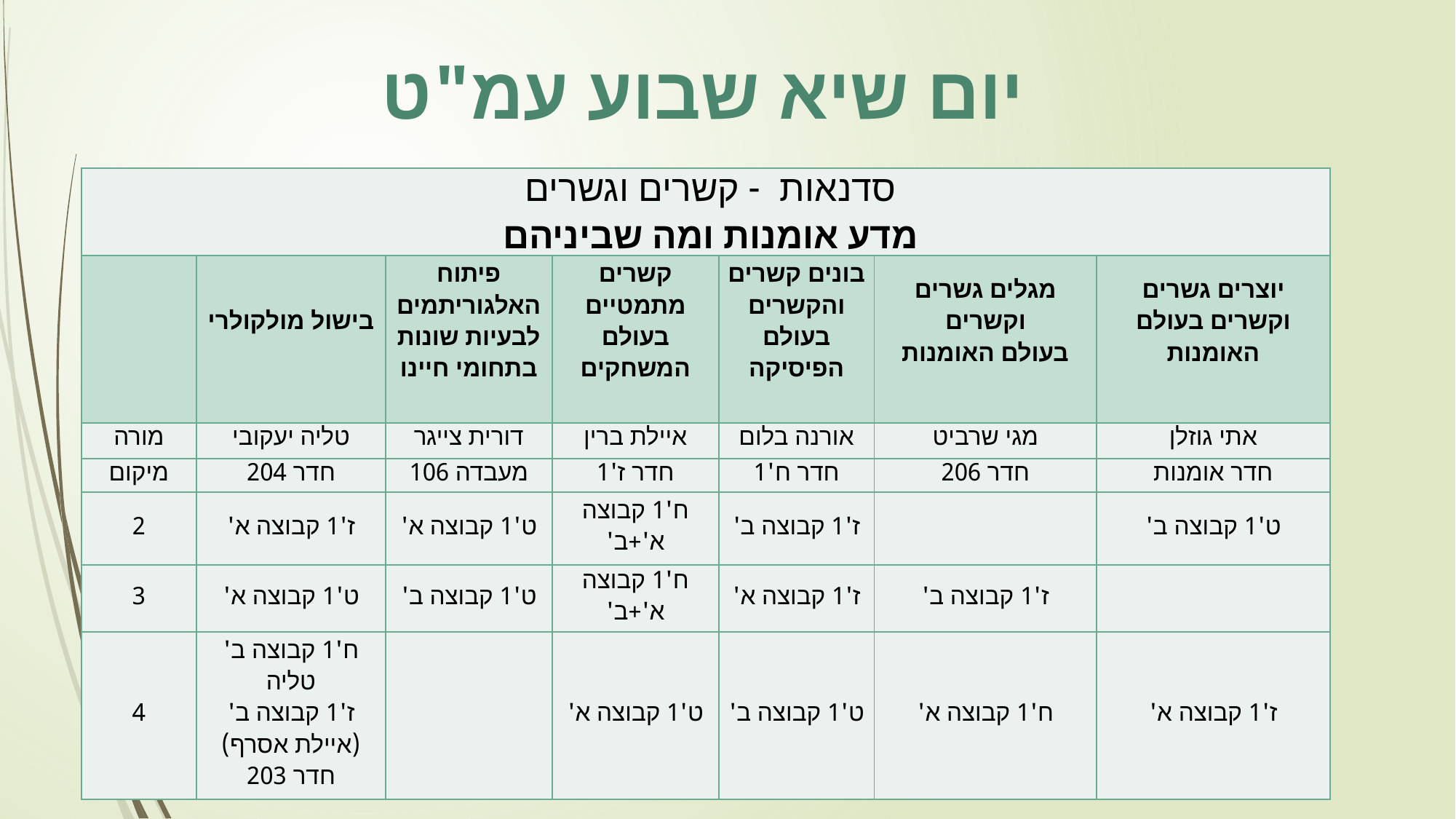

יום שיא שבוע עמ"ט
| סדנאות - קשרים וגשרים מדע אומנות ומה שביניהם |  |  |  |  |  |  |
| --- | --- | --- | --- | --- | --- | --- |
|  | בישול מולקולרי | פיתוח האלגוריתמים לבעיות שונות בתחומי חיינו | קשרים מתמטיים בעולם המשחקים | בונים קשרים והקשרים בעולם הפיסיקה | מגלים גשרים וקשרים בעולם האומנות | יוצרים גשרים וקשרים בעולם האומנות |
| מורה | טליה יעקובי | דורית צייגר | איילת ברין | אורנה בלום | מגי שרביט | אתי גוזלן |
| מיקום | חדר 204 | מעבדה 106 | חדר ז'1 | חדר ח'1 | חדר 206 | חדר אומנות |
| 2 | ז'1 קבוצה א' | ט'1 קבוצה א' | ח'1 קבוצה א'+ב' | ז'1 קבוצה ב' |  | ט'1 קבוצה ב' |
| 3 | ט'1 קבוצה א' | ט'1 קבוצה ב' | ח'1 קבוצה א'+ב' | ז'1 קבוצה א' | ז'1 קבוצה ב' |  |
| 4 | ח'1 קבוצה ב' טליה ז'1 קבוצה ב' (איילת אסרף) חדר 203 |  | ט'1 קבוצה א' | ט'1 קבוצה ב' | ח'1 קבוצה א' | ז'1 קבוצה א' |